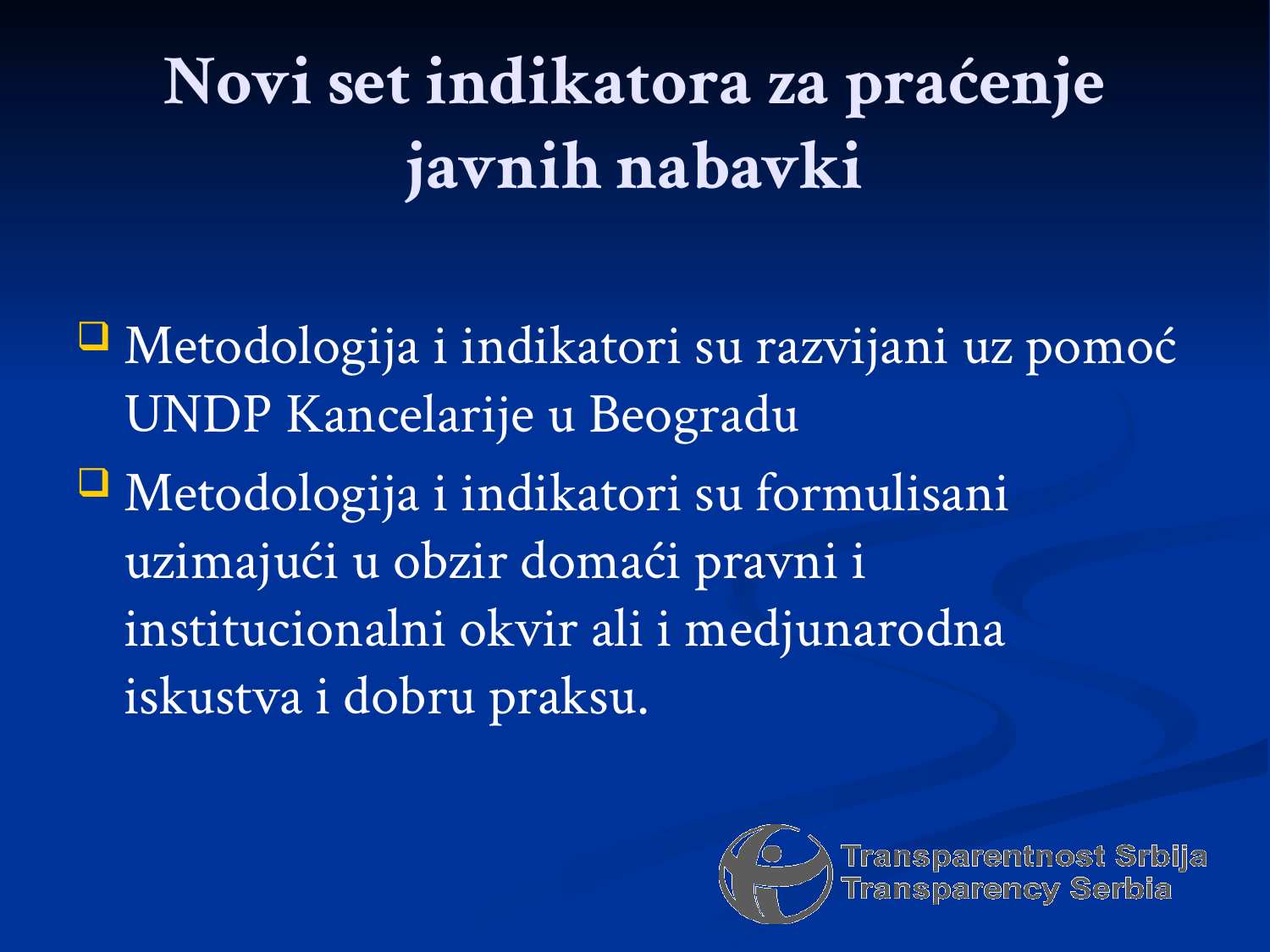

# Novi set indikatora za praćenje javnih nabavki

Metodologija i indikatori su razvijani uz pomoć UNDP Kancelarije u Beogradu
Metodologija i indikatori su formulisani uzimajući u obzir domaći pravni i institucionalni okvir ali i medjunarodna iskustva i dobru praksu.